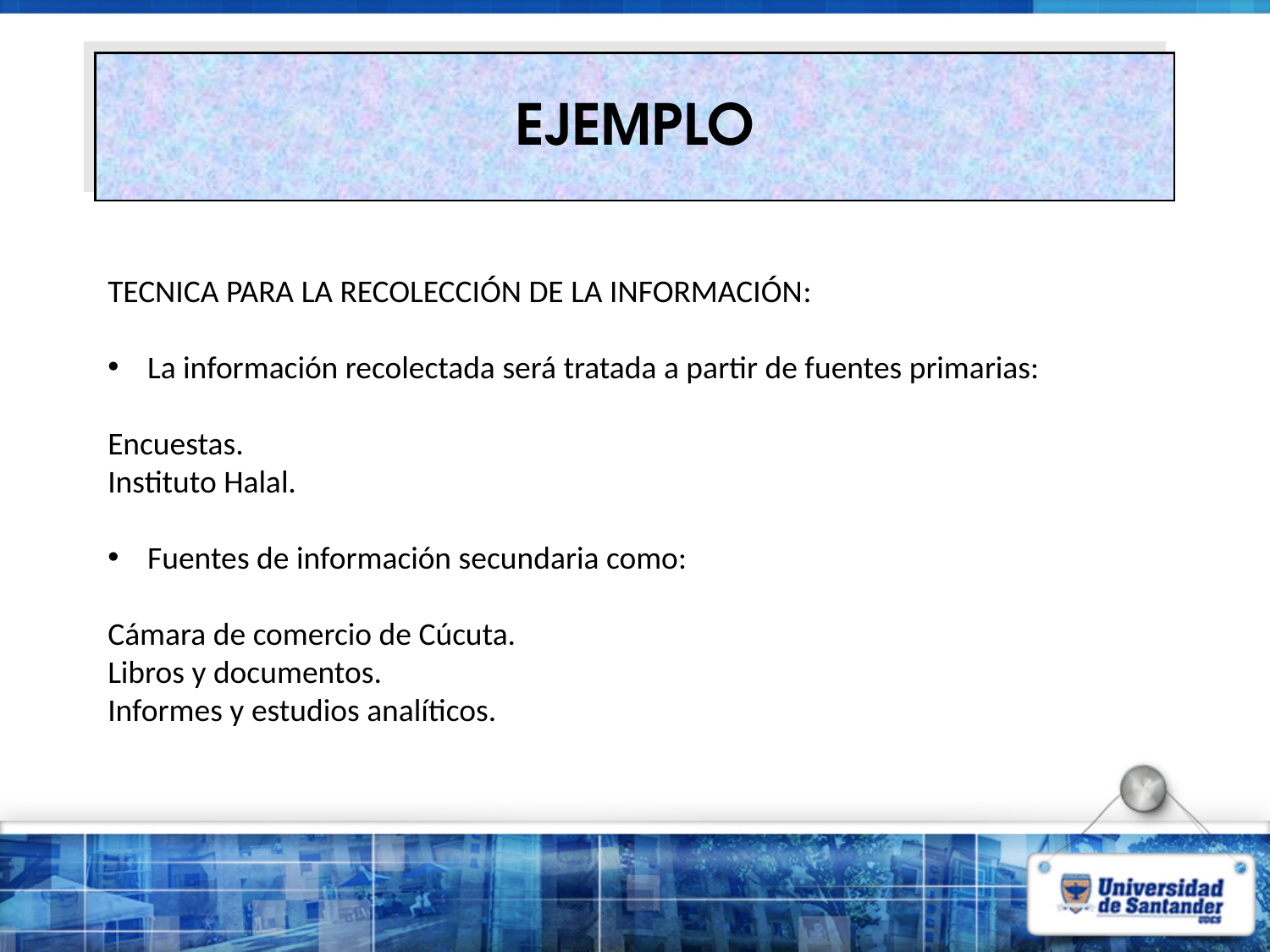

# EJEMPLO
TECNICA PARA LA RECOLECCIÓN DE LA INFORMACIÓN:

La información recolectada será tratada a partir de fuentes primarias:

Encuestas.
Instituto Halal.

Fuentes de información secundaria como:

Cámara de comercio de Cúcuta.
Libros y documentos.
Informes y estudios analíticos.